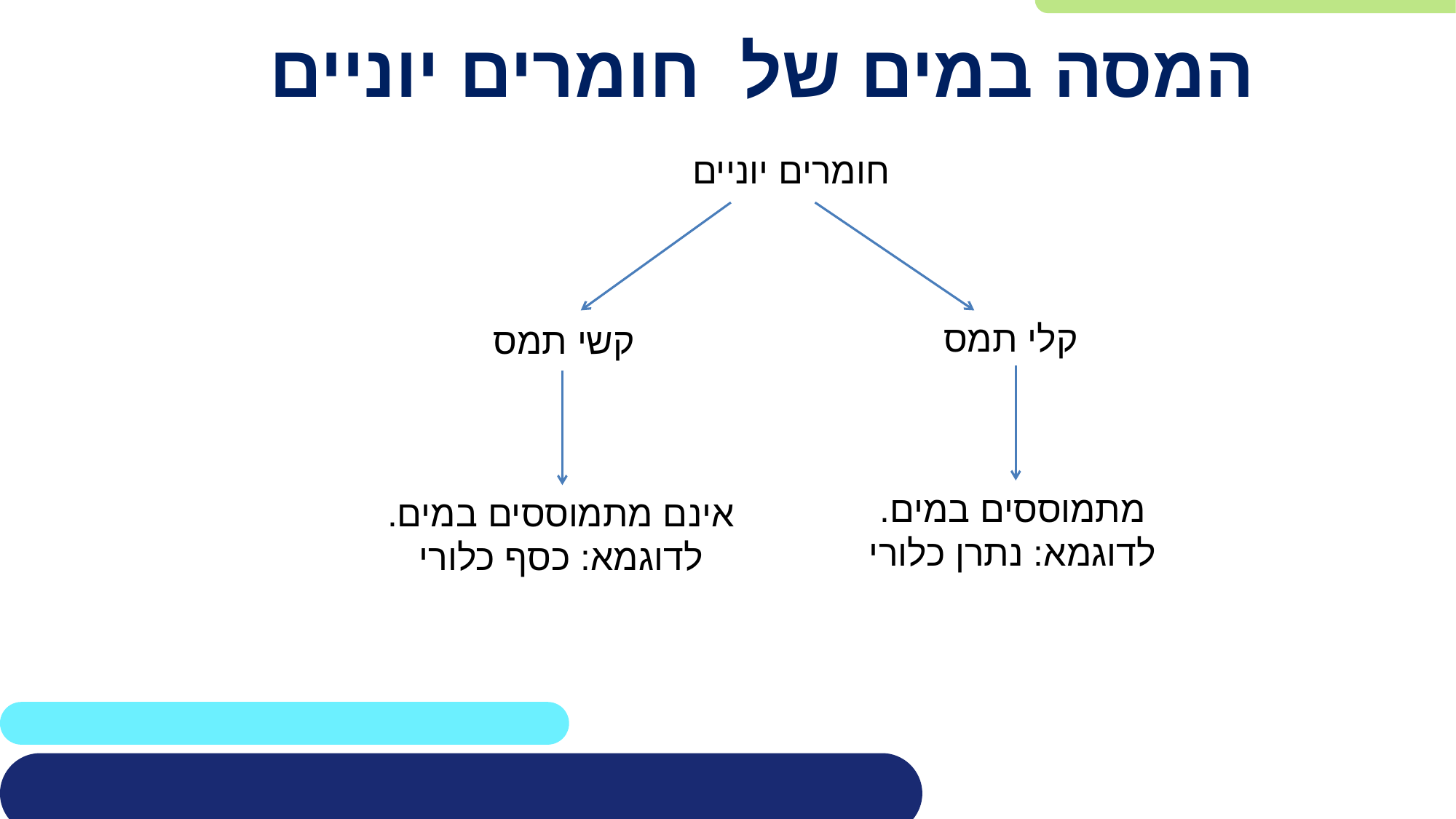

# המסה במים של  חומרים יוניים
                             חומרים יוניים
קלי תמס
קשי תמס
מתמוססים במים.
לדוגמא: נתרן כלורי
אינם מתמוססים במים.
לדוגמא: כסף כלורי